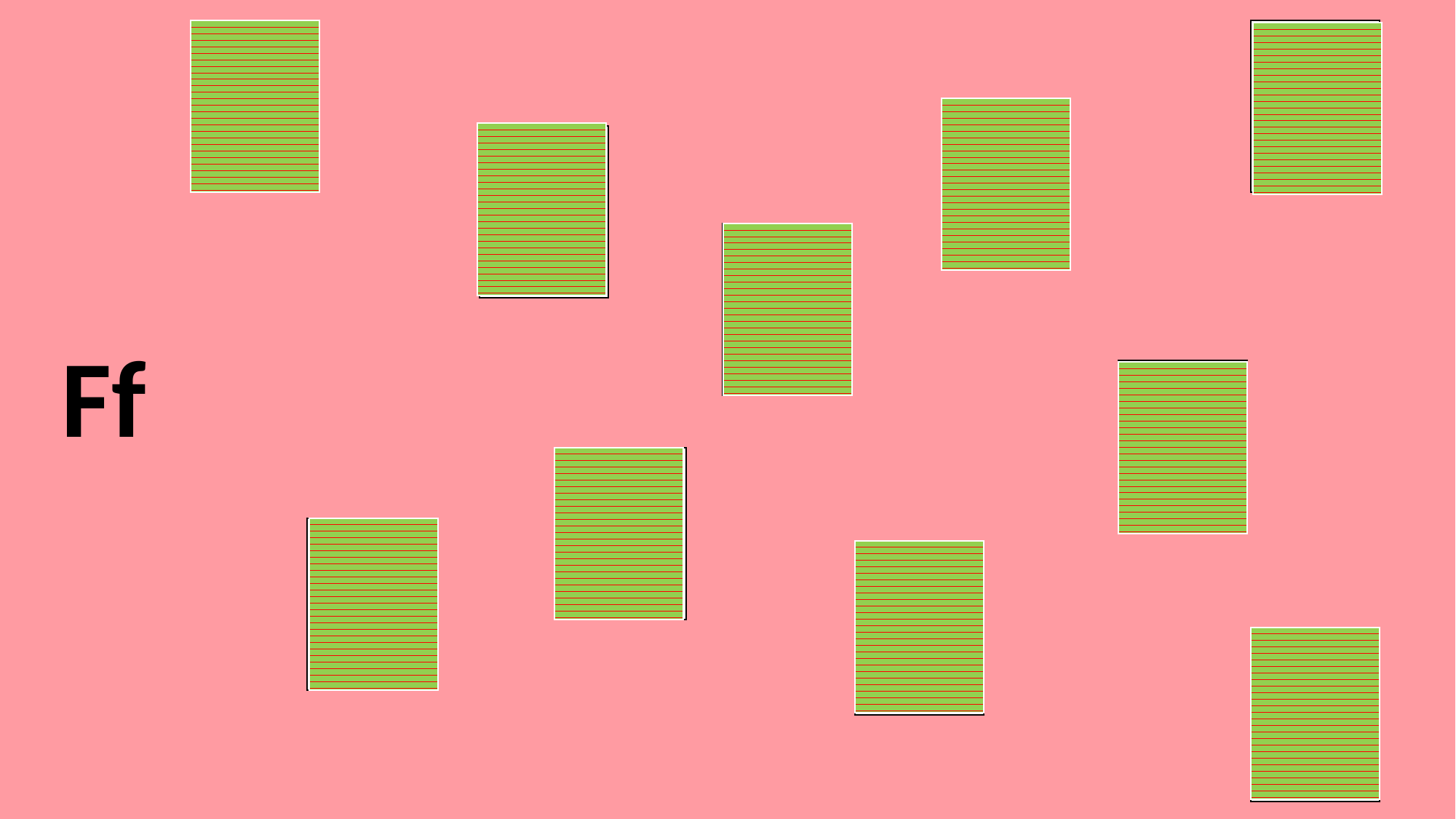

Fa
fa

Fo
fo

Fi
fi

Fi
fi
Fe
fe

Ff
Fa
fa

Fe
fe
Fo
fo

Fu
fu

Fu
fu